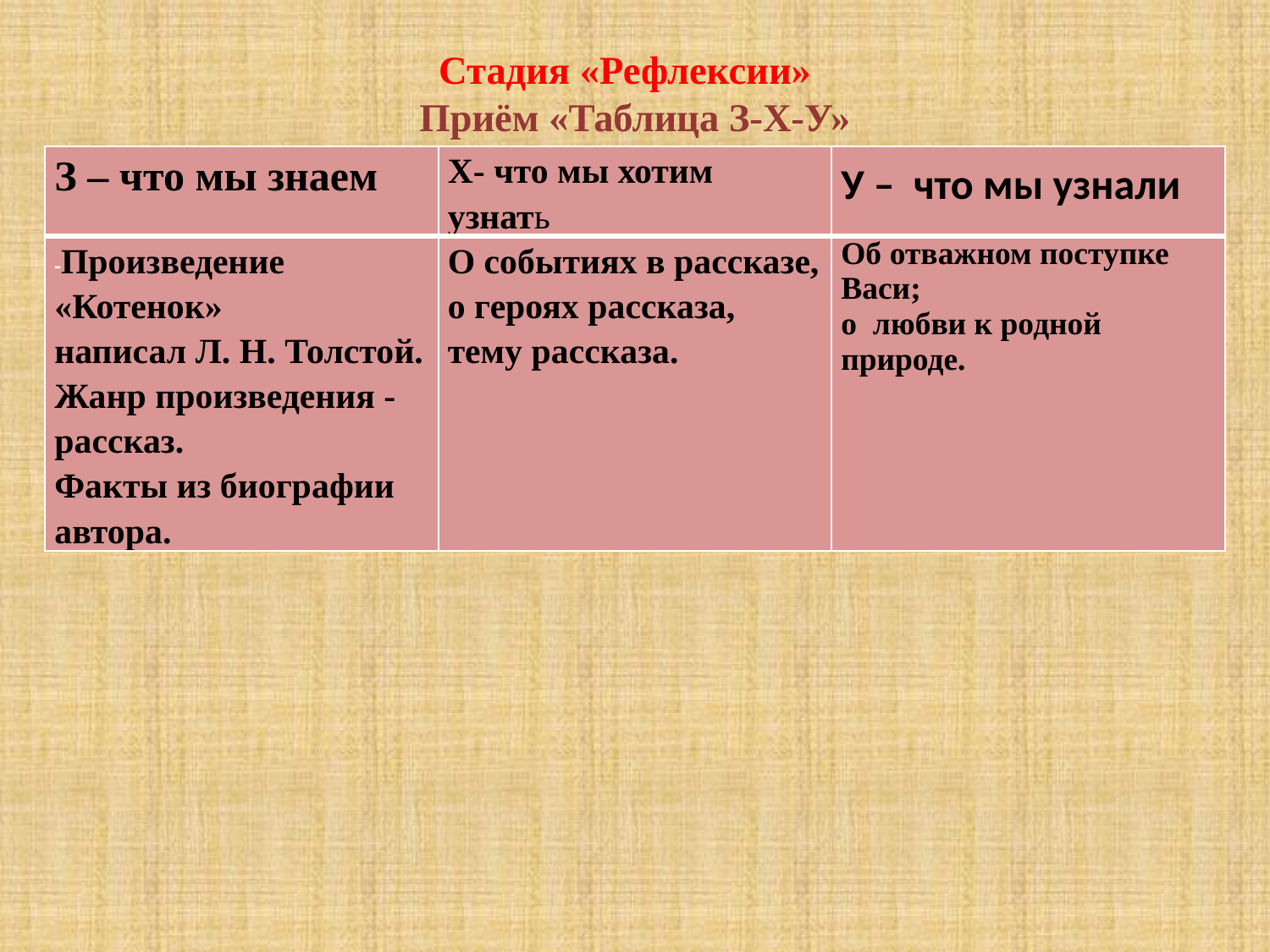

# Стадия «Рефлексии» Приём «Таблица З-Х-У»
| З – что мы знаем | Х- что мы хотим узнать | У – что мы узнали |
| --- | --- | --- |
| -Произведение «Котенок» написал Л. Н. Толстой. Жанр произведения - рассказ. Факты из биографии автора. | О событиях в рассказе, о героях рассказа, тему рассказа. | Об отважном поступке Васи; о любви к родной природе. |